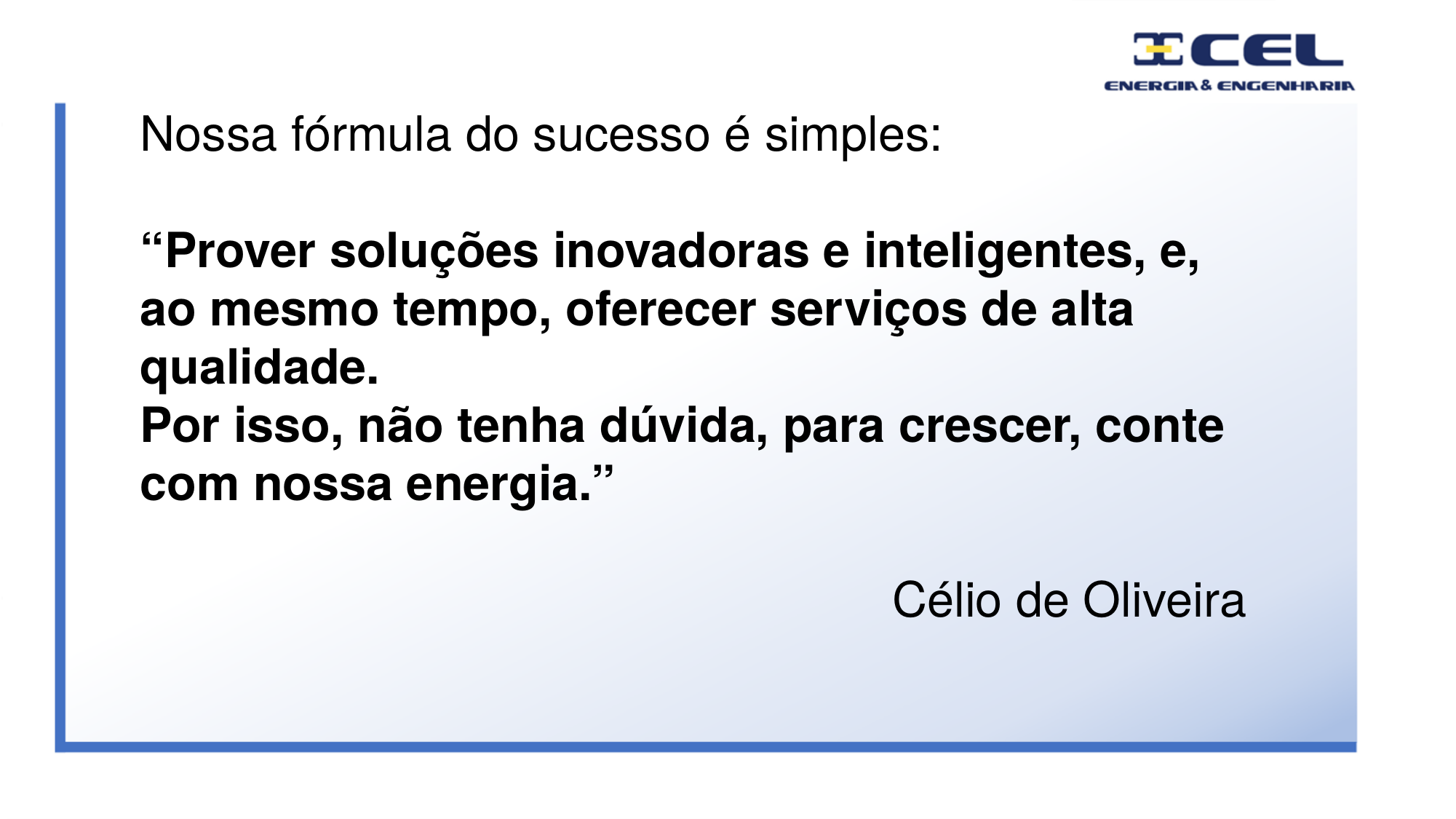

Nossa fórmula do sucesso é simples:

“Prover soluções inovadoras e inteligentes, e, ao mesmo tempo, oferecer serviços de alta qualidade.
Por isso, não tenha dúvida, para crescer, conte com nossa energia.”

Célio de Oliveira